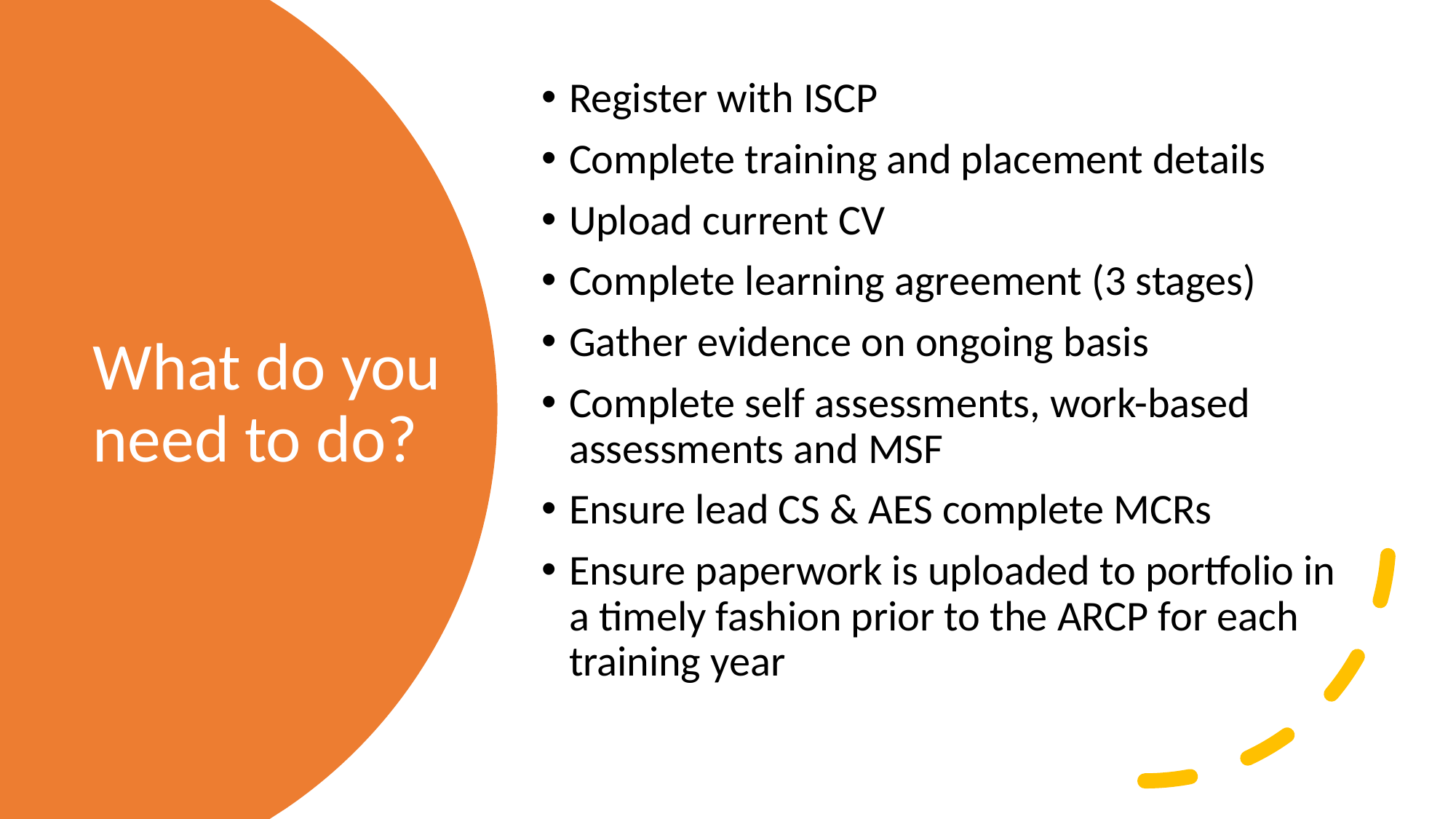

Register with ISCP
Complete training and placement details
Upload current CV
Complete learning agreement (3 stages)
Gather evidence on ongoing basis
Complete self assessments, work-based assessments and MSF
Ensure lead CS & AES complete MCRs
Ensure paperwork is uploaded to portfolio in a timely fashion prior to the ARCP for each training year

# What do you need to do?